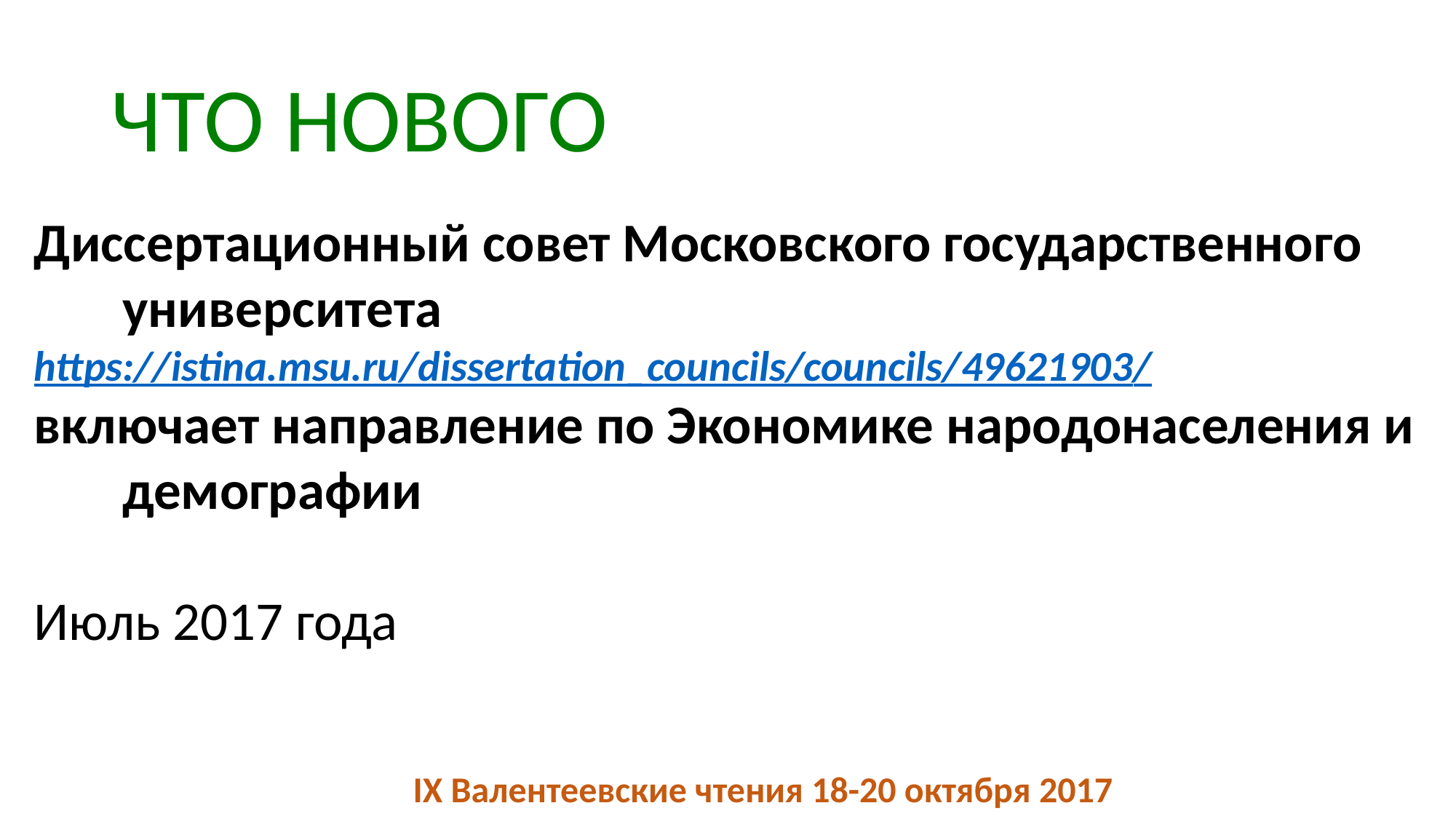

# ЧТО НОВОГО
Диссертационный совет Московского государственного университета
https://istina.msu.ru/dissertation_councils/councils/49621903/
включает направление по Экономике народонаселения и демографии

Июль 2017 года

IX Валентеевские чтения 18-20 октября 2017